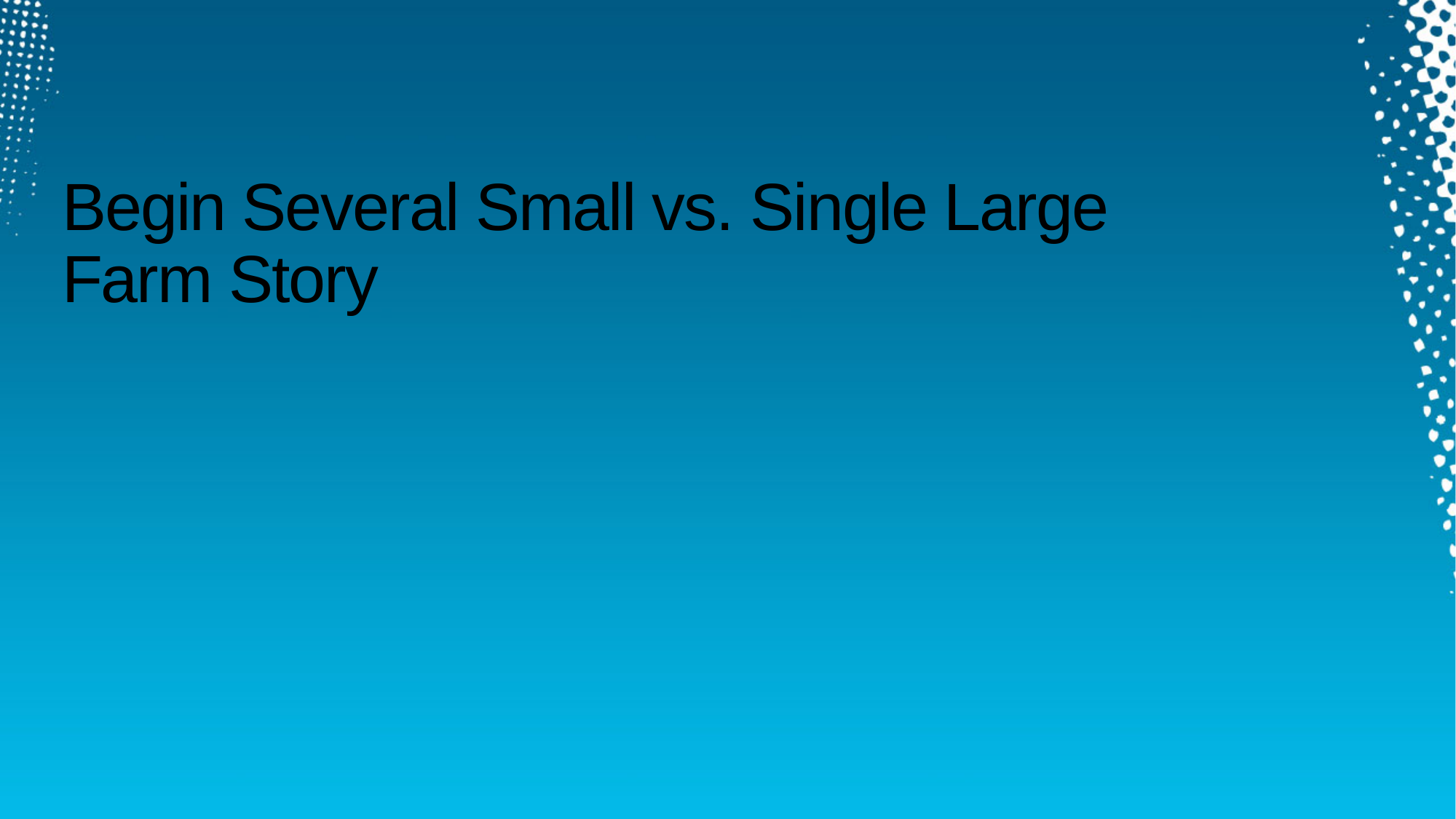

# Begin Several Small vs. Single Large Farm Story